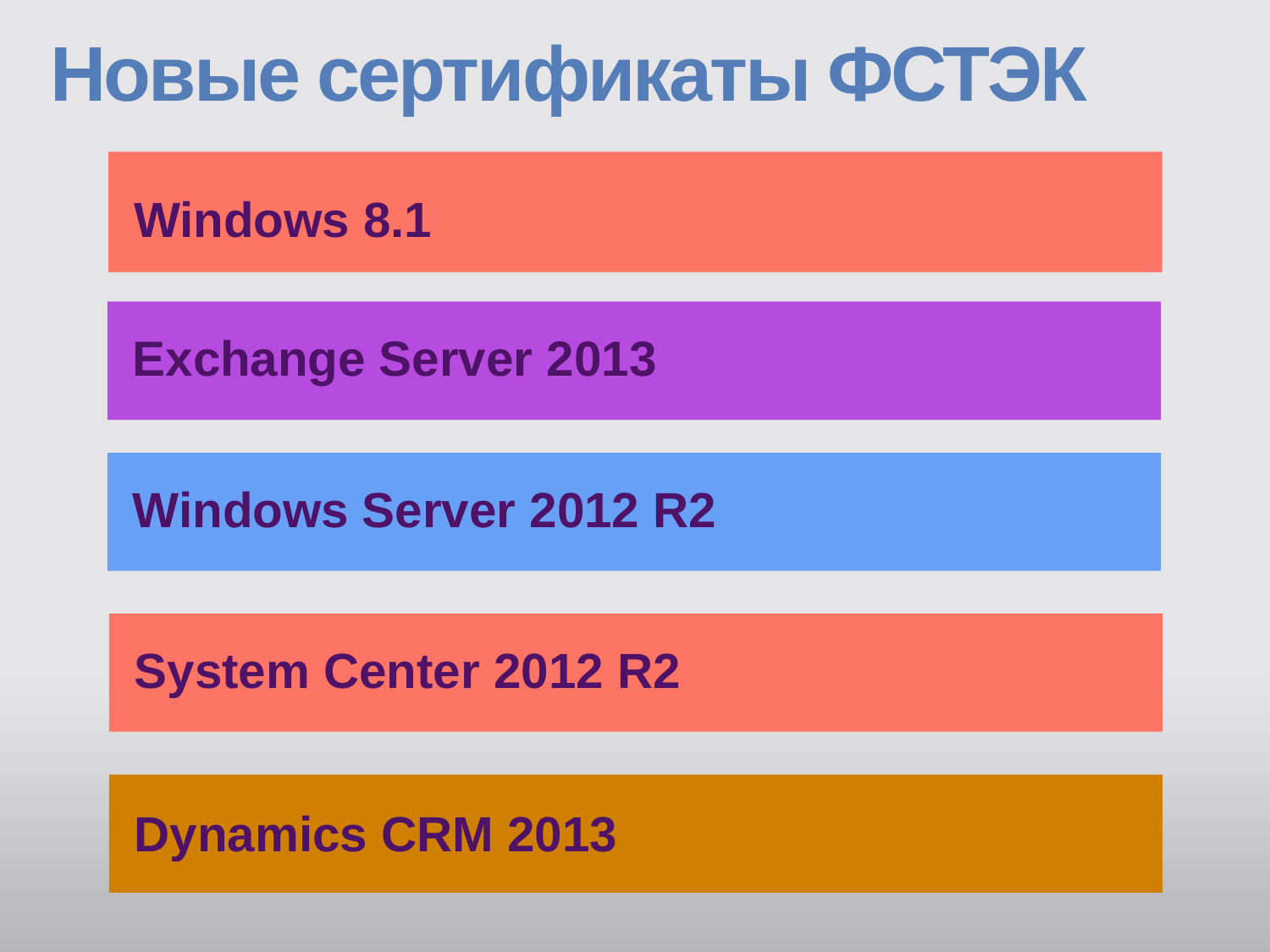

# Новые сертификаты ФСТЭК
Windows 8.1
Exchange Server 2013
Windows Server 2012 R2
System Center 2012 R2
Dynamics CRM 2013